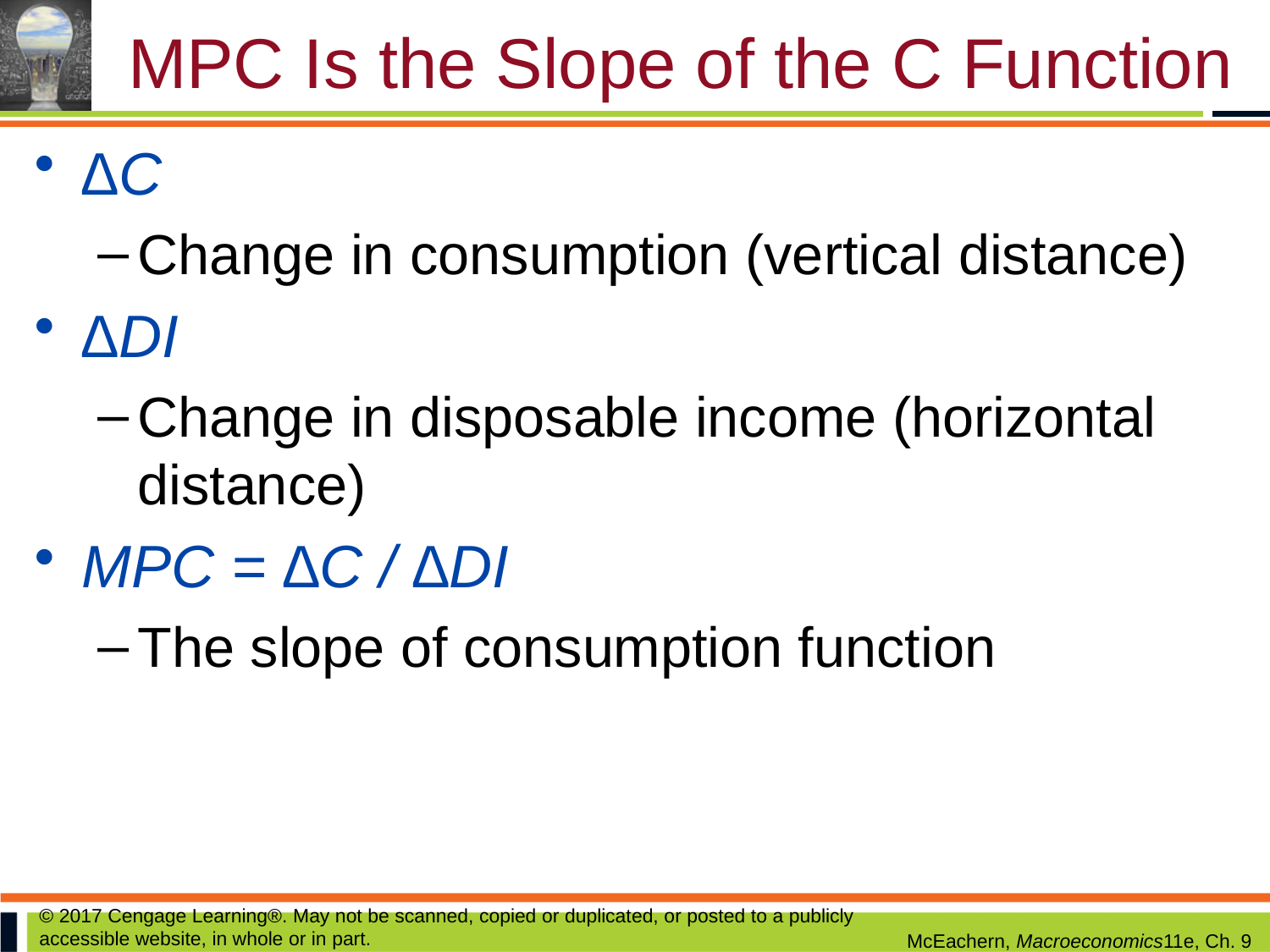

# MPC Is the Slope of the C Function
∆C
Change in consumption (vertical distance)
∆DI
Change in disposable income (horizontal distance)
MPC = ∆C / ∆DI
The slope of consumption function

© 2017 Cengage Learning®. May not be scanned, copied or duplicated, or posted to a publicly accessible website, in whole or in part.